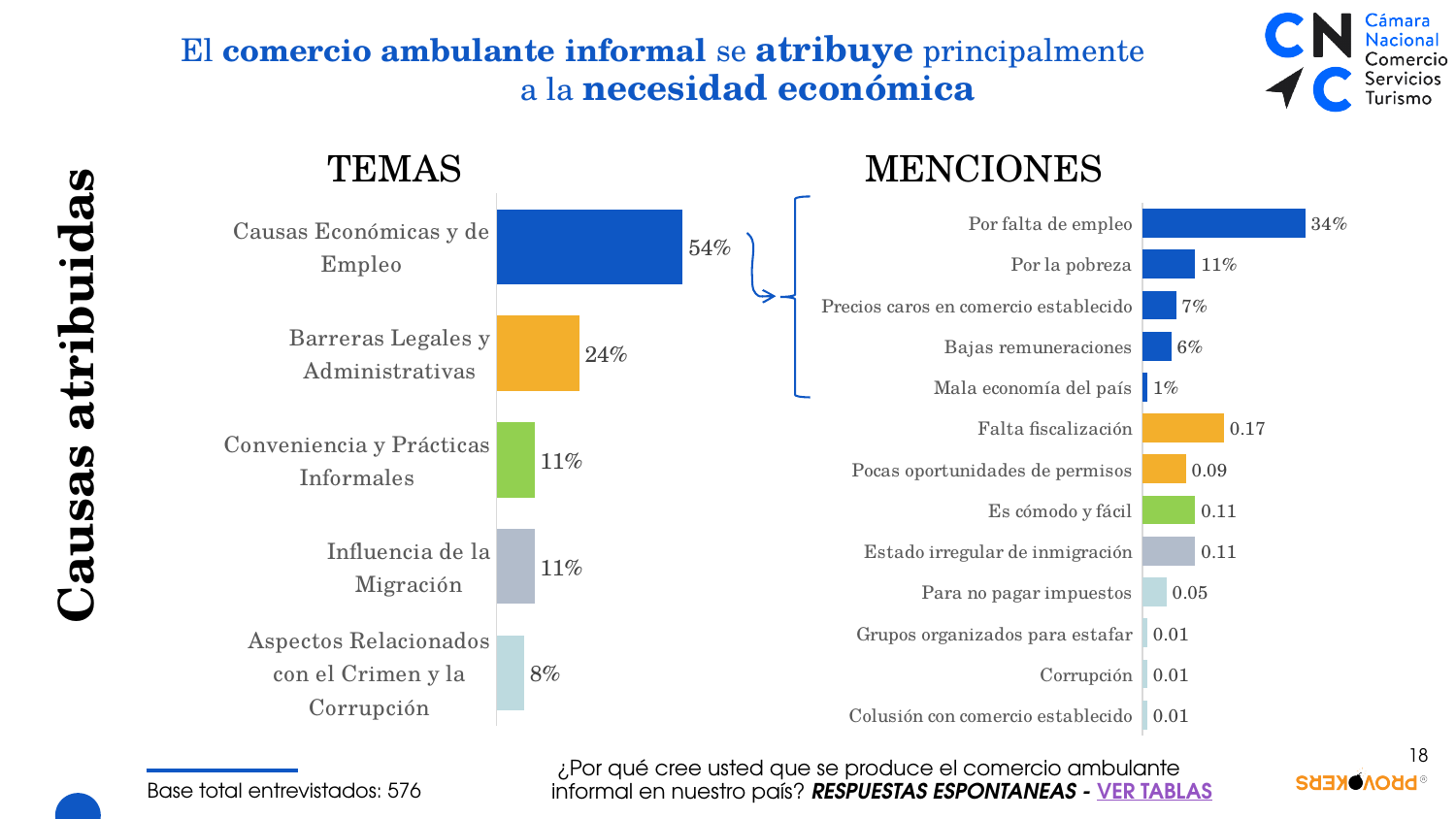

El comercio ambulante informal se atribuye principalmente
a la necesidad económica
TEMAS
MENCIONES

### Chart

| Category | Serie 1 |
|---|---|
| Causas Económicas y de Empleo | 0.54 |
| Barreras Legales y Administrativas | 0.24 |
| Conveniencia y Prácticas Informales | 0.11 |
| Influencia de la Migración | 0.11 |
| Aspectos Relacionados con el Crimen y la Corrupción | 0.08 |

### Chart

| Category | Serie 1 | Serie 2 | Serie 3 | Serie 4 | Serie 5 |
|---|---|---|---|---|---|
| Por falta de empleo  | 0.34 | None | None | None | None |
| Por la pobreza  | 0.11 | None | None | None | None |
| Precios caros en comercio establecido  | 0.07 | None | None | None | None |
| Bajas remuneraciones  | 0.06 | None | None | None | None |
| Mala economía del país  | 0.01 | None | None | None | None |
| Falta fiscalización  | None | 0.17 | None | None | None |
| Pocas oportunidades de permisos  | None | 0.09 | None | None | None |
| Es cómodo y fácil  | None | None | 0.11 | None | None |
| Estado irregular de inmigración  | None | None | None | 0.11 | None |
| Para no pagar impuestos  | None | None | None | None | 0.05 |
| Grupos organizados para estafar  | None | None | None | None | 0.01 |
| Corrupción  | None | None | None | None | 0.01 |
| Colusión con comercio establecido  | None | None | None | None | 0.01 |

# Causas atribuidas
18
 ¿Por qué cree usted que se produce el comercio ambulante informal en nuestro país? RESPUESTAS ESPONTANEAS - VER TABLAS
Base total entrevistados: 576